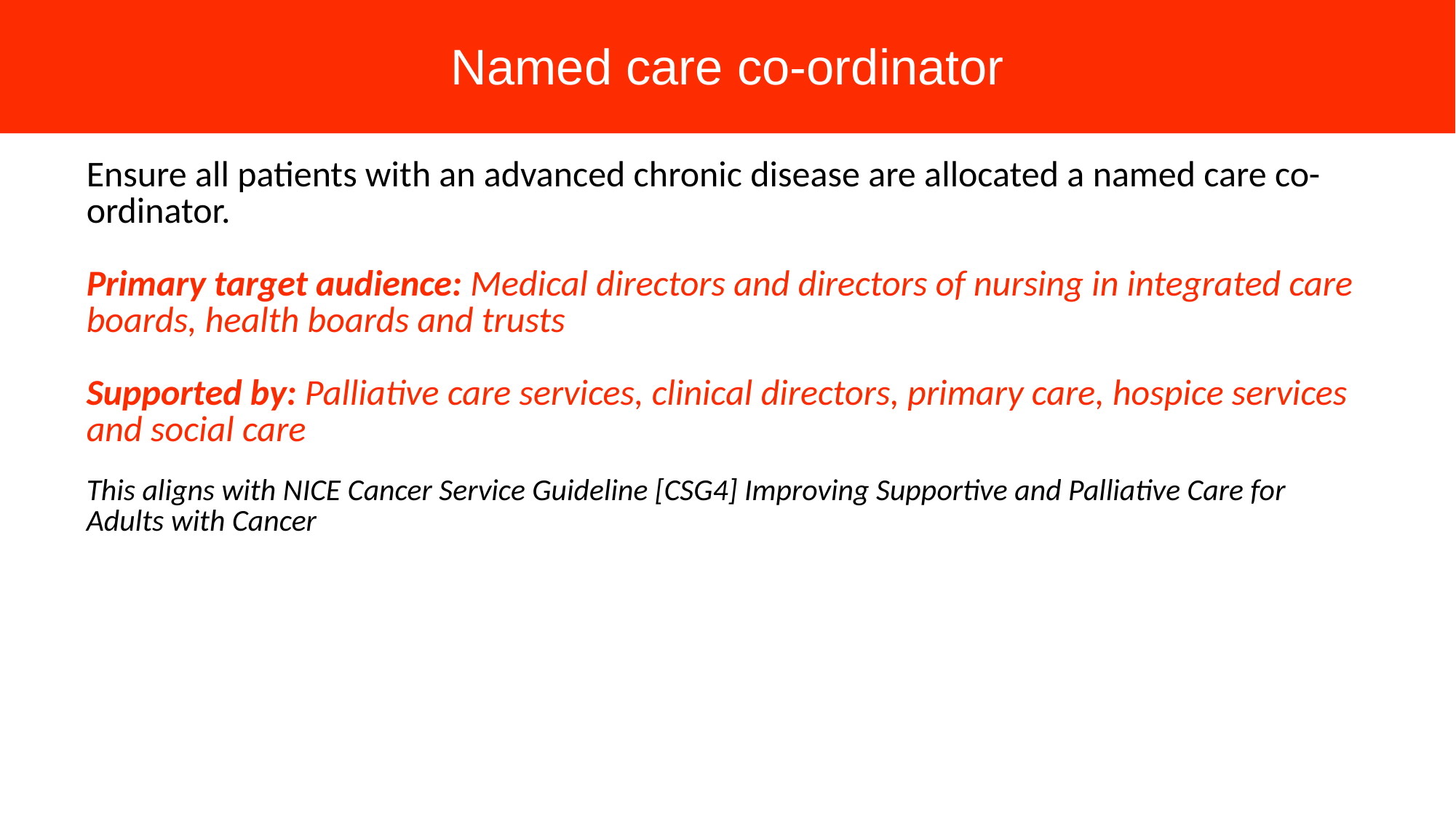

# Named care co-ordinator
| Ensure all patients with an advanced chronic disease are allocated a named care co-ordinator. Primary target audience: Medical directors and directors of nursing in integrated care boards, health boards and trusts Supported by: Palliative care services, clinical directors, primary care, hospice services and social care This aligns with NICE Cancer Service Guideline [CSG4] Improving Supportive and Palliative Care for Adults with Cancer |
| --- |